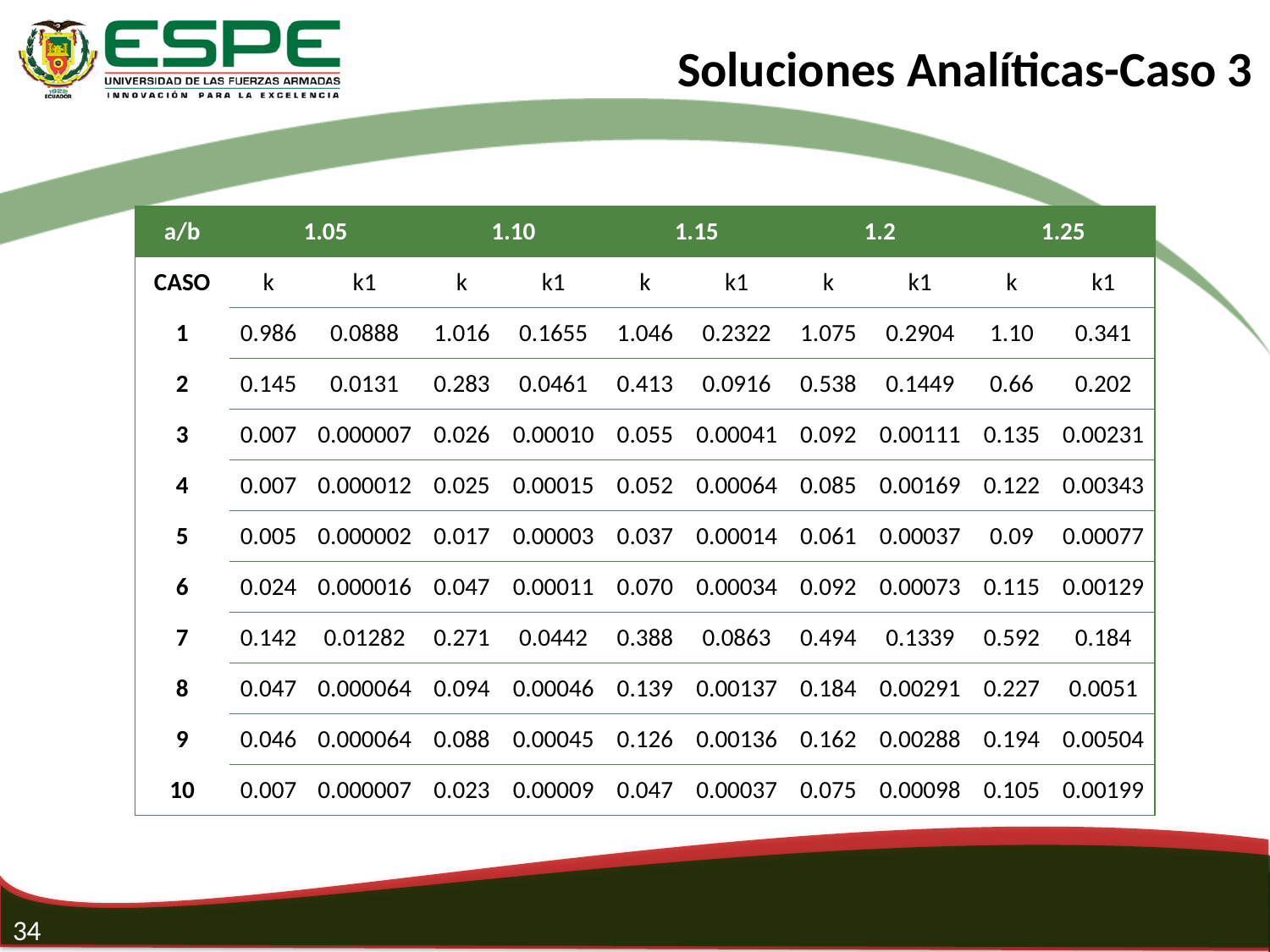

Soluciones Analíticas-Caso 3
| a/b | 1.05 |  | 1.10 |  | 1.15 |  | 1.2 |  | 1.25 |  |
| --- | --- | --- | --- | --- | --- | --- | --- | --- | --- | --- |
| CASO | k | k1 | k | k1 | k | k1 | k | k1 | k | k1 |
| 1 | 0.986 | 0.0888 | 1.016 | 0.1655 | 1.046 | 0.2322 | 1.075 | 0.2904 | 1.10 | 0.341 |
| 2 | 0.145 | 0.0131 | 0.283 | 0.0461 | 0.413 | 0.0916 | 0.538 | 0.1449 | 0.66 | 0.202 |
| 3 | 0.007 | 0.000007 | 0.026 | 0.00010 | 0.055 | 0.00041 | 0.092 | 0.00111 | 0.135 | 0.00231 |
| 4 | 0.007 | 0.000012 | 0.025 | 0.00015 | 0.052 | 0.00064 | 0.085 | 0.00169 | 0.122 | 0.00343 |
| 5 | 0.005 | 0.000002 | 0.017 | 0.00003 | 0.037 | 0.00014 | 0.061 | 0.00037 | 0.09 | 0.00077 |
| 6 | 0.024 | 0.000016 | 0.047 | 0.00011 | 0.070 | 0.00034 | 0.092 | 0.00073 | 0.115 | 0.00129 |
| 7 | 0.142 | 0.01282 | 0.271 | 0.0442 | 0.388 | 0.0863 | 0.494 | 0.1339 | 0.592 | 0.184 |
| 8 | 0.047 | 0.000064 | 0.094 | 0.00046 | 0.139 | 0.00137 | 0.184 | 0.00291 | 0.227 | 0.0051 |
| 9 | 0.046 | 0.000064 | 0.088 | 0.00045 | 0.126 | 0.00136 | 0.162 | 0.00288 | 0.194 | 0.00504 |
| 10 | 0.007 | 0.000007 | 0.023 | 0.00009 | 0.047 | 0.00037 | 0.075 | 0.00098 | 0.105 | 0.00199 |
34